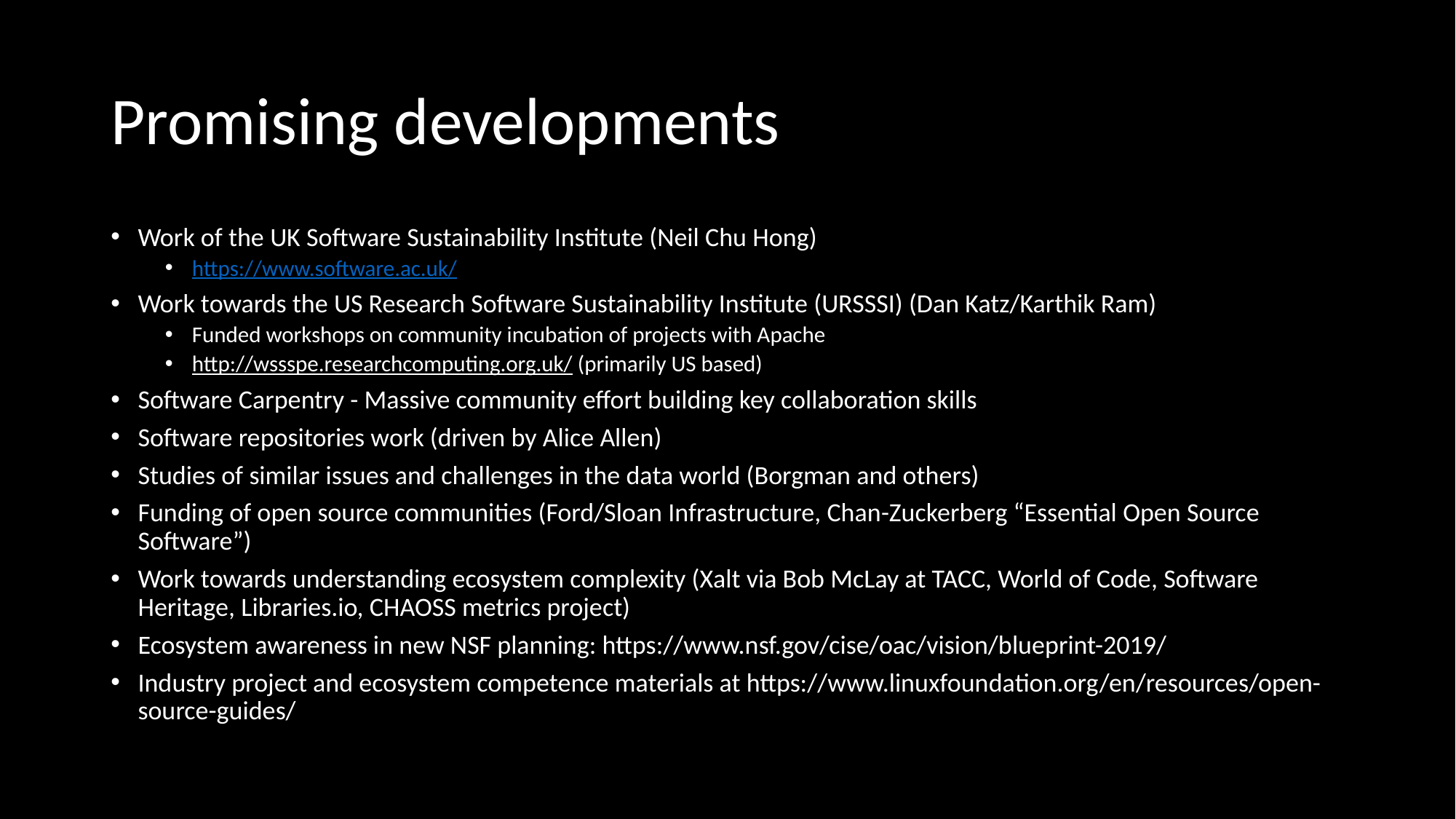

# Promising developments
Work of the UK Software Sustainability Institute (Neil Chu Hong)
https://www.software.ac.uk/
Work towards the US Research Software Sustainability Institute (URSSSI) (Dan Katz/Karthik Ram)
Funded workshops on community incubation of projects with Apache
http://wssspe.researchcomputing.org.uk/ (primarily US based)
Software Carpentry - Massive community effort building key collaboration skills
Software repositories work (driven by Alice Allen)
Studies of similar issues and challenges in the data world (Borgman and others)
Funding of open source communities (Ford/Sloan Infrastructure, Chan-Zuckerberg “Essential Open Source Software”)
Work towards understanding ecosystem complexity (Xalt via Bob McLay at TACC, World of Code, Software Heritage, Libraries.io, CHAOSS metrics project)
Ecosystem awareness in new NSF planning: https://www.nsf.gov/cise/oac/vision/blueprint-2019/
Industry project and ecosystem competence materials at https://www.linuxfoundation.org/en/resources/open-source-guides/